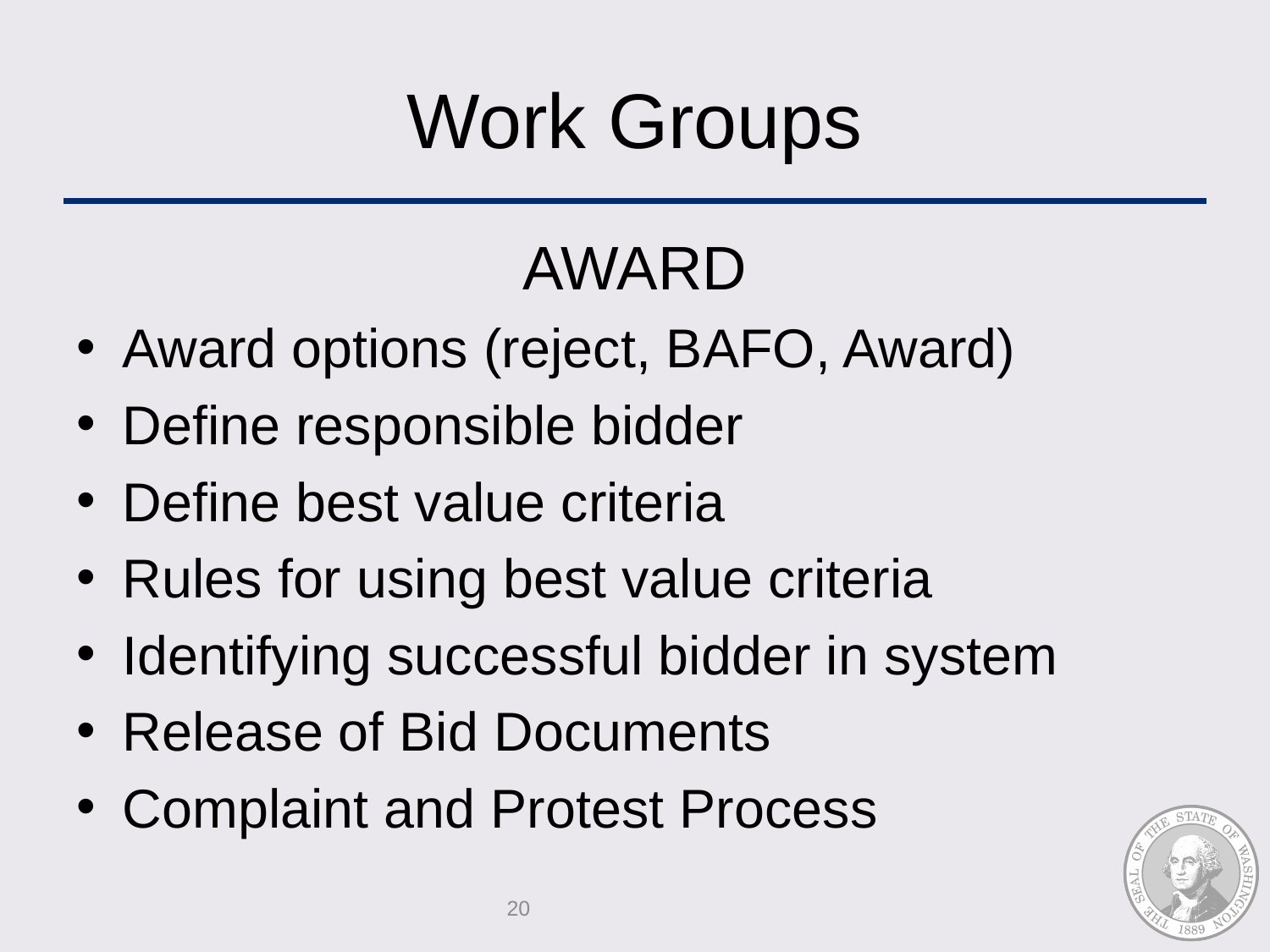

# Work Groups
Award
Award options (reject, BAFO, Award)
Define responsible bidder
Define best value criteria
Rules for using best value criteria
Identifying successful bidder in system
Release of Bid Documents
Complaint and Protest Process
20